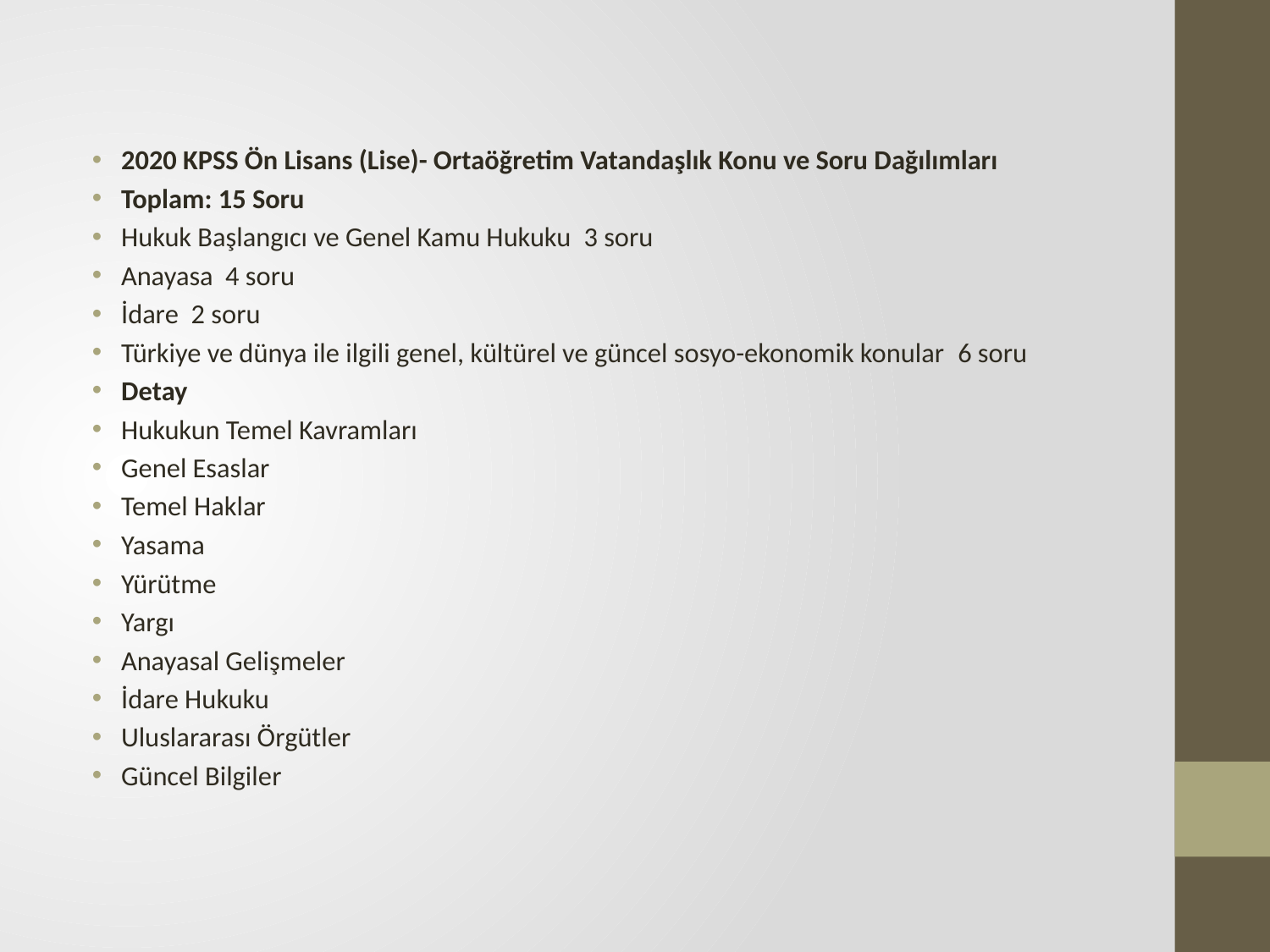

2020 KPSS Ön Lisans (Lise)- Ortaöğretim Vatandaşlık Konu ve Soru Dağılımları
Toplam: 15 Soru
Hukuk Başlangıcı ve Genel Kamu Hukuku  3 soru
Anayasa  4 soru
İdare  2 soru
Türkiye ve dünya ile ilgili genel, kültürel ve güncel sosyo-ekonomik konular  6 soru
Detay
Hukukun Temel Kavramları
Genel Esaslar
Temel Haklar
Yasama
Yürütme
Yargı
Anayasal Gelişmeler
İdare Hukuku
Uluslararası Örgütler
Güncel Bilgiler